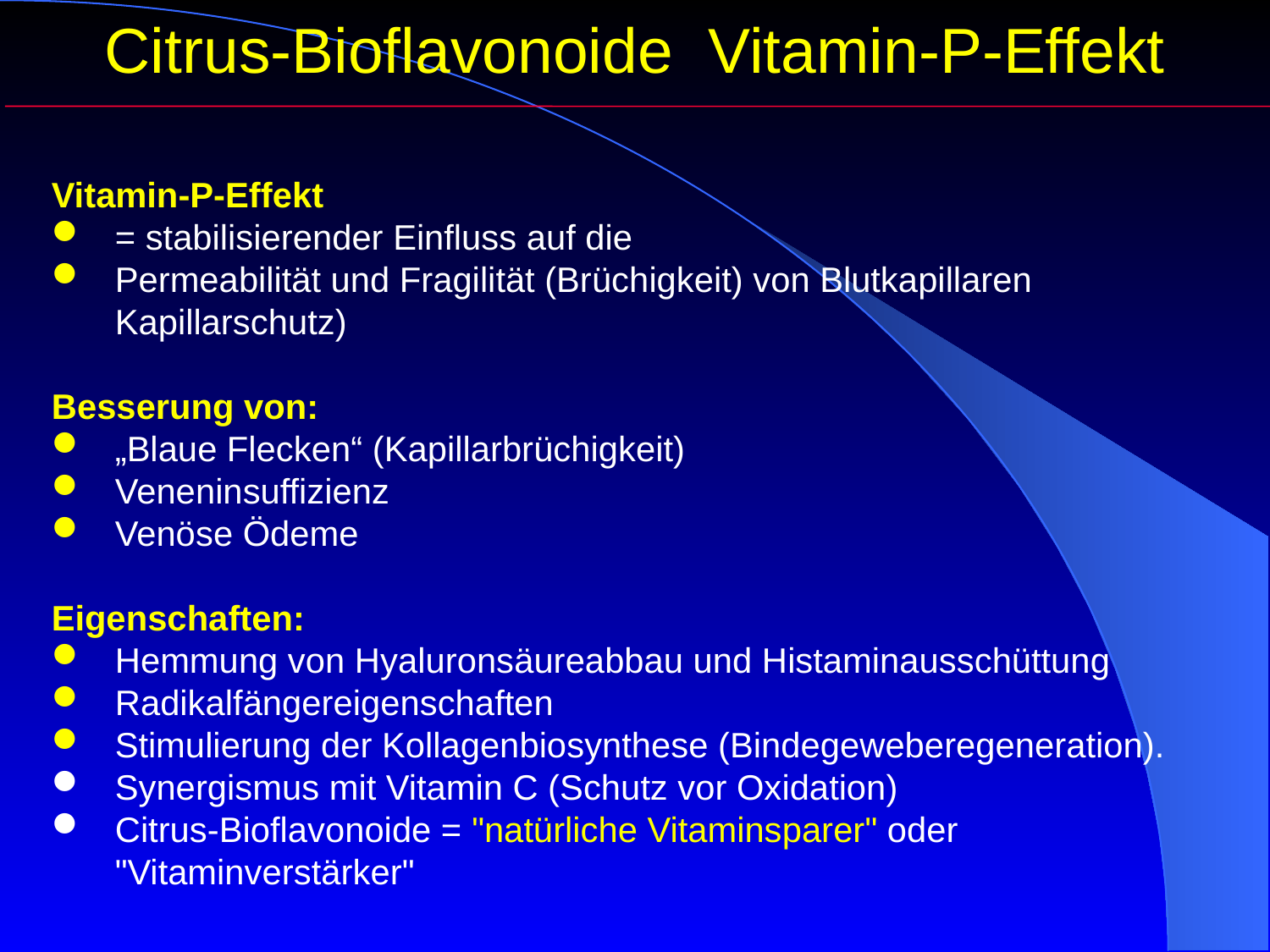

Citrus-Bioflavonoide  Vitamin-P-Effekt

Vitamin-P-Effekt
= stabilisierender Einfluss auf die
Permeabilität und Fragilität (Brüchigkeit) von Blutkapillaren Kapillarschutz)

Besserung von:
„Blaue Flecken“ (Kapillarbrüchigkeit)
Veneninsuffizienz
Venöse Ödeme

Eigenschaften:
Hemmung von Hyaluronsäureabbau und Histaminausschüttung
Radikalfängereigenschaften
Stimulierung der Kollagenbiosynthese (Bindegeweberegeneration).
Synergismus mit Vitamin C (Schutz vor Oxidation)
Citrus-Bioflavonoide = "natürliche Vitaminsparer" oder "Vitaminverstärker"